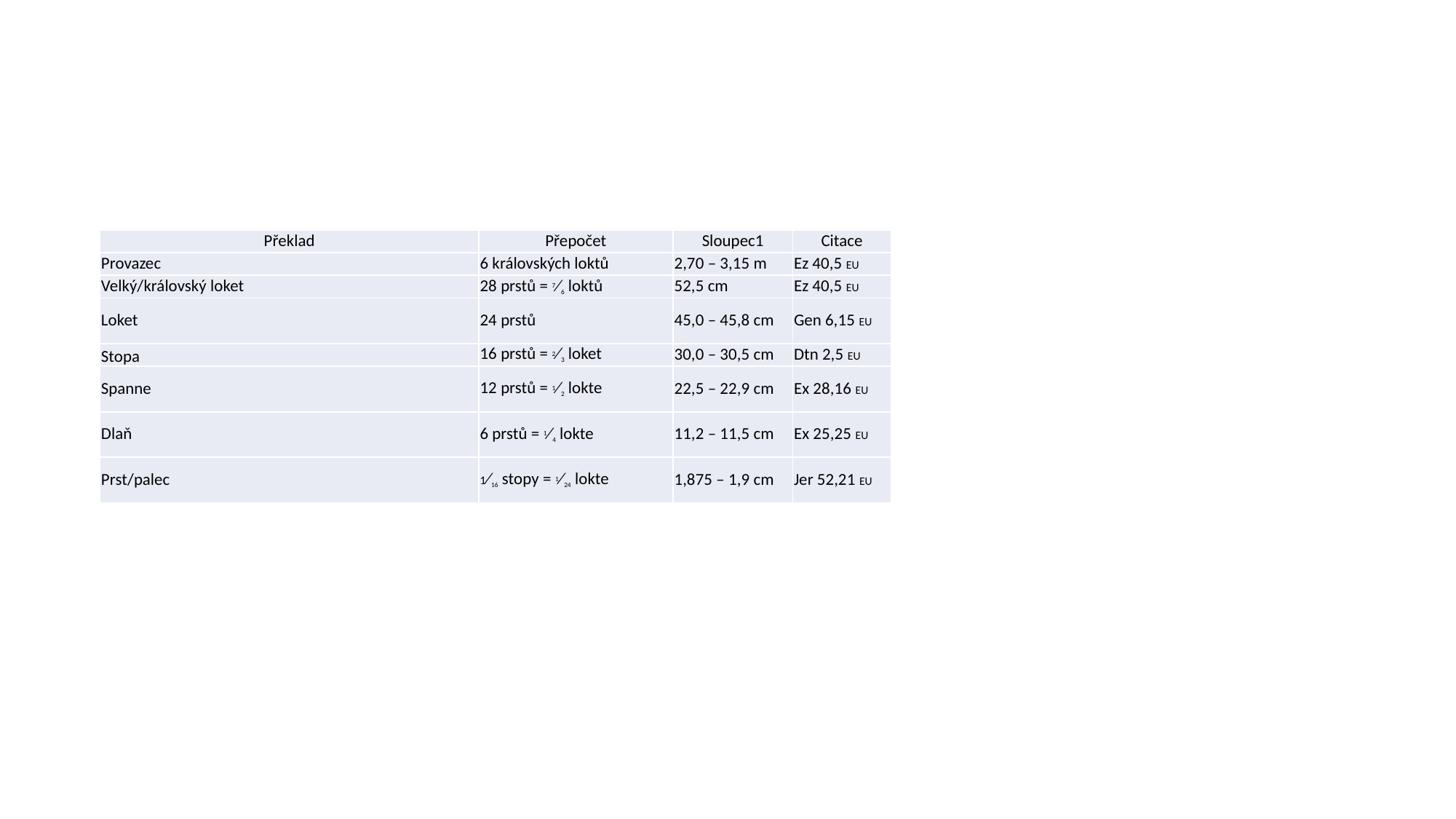

#
| Překlad | Přepočet | Sloupec1 | Citace |
| --- | --- | --- | --- |
| Provazec | 6 královských loktů | 2,70 – 3,15 m | Ez 40,5 EU |
| Velký/královský loket | 28 prstů = 7⁄6 loktů | 52,5 cm | Ez 40,5 EU |
| Loket | 24 prstů | 45,0 – 45,8 cm | Gen 6,15 EU |
| Stopa | 16 prstů = 2⁄3 loket | 30,0 – 30,5 cm | Dtn 2,5 EU |
| Spanne | 12 prstů = 1⁄2 lokte | 22,5 – 22,9 cm | Ex 28,16 EU |
| Dlaň | 6 prstů = 1⁄4 lokte | 11,2 – 11,5 cm | Ex 25,25 EU |
| Prst/palec | 1⁄16 stopy = 1⁄24 lokte | 1,875 – 1,9 cm | Jer 52,21 EU |